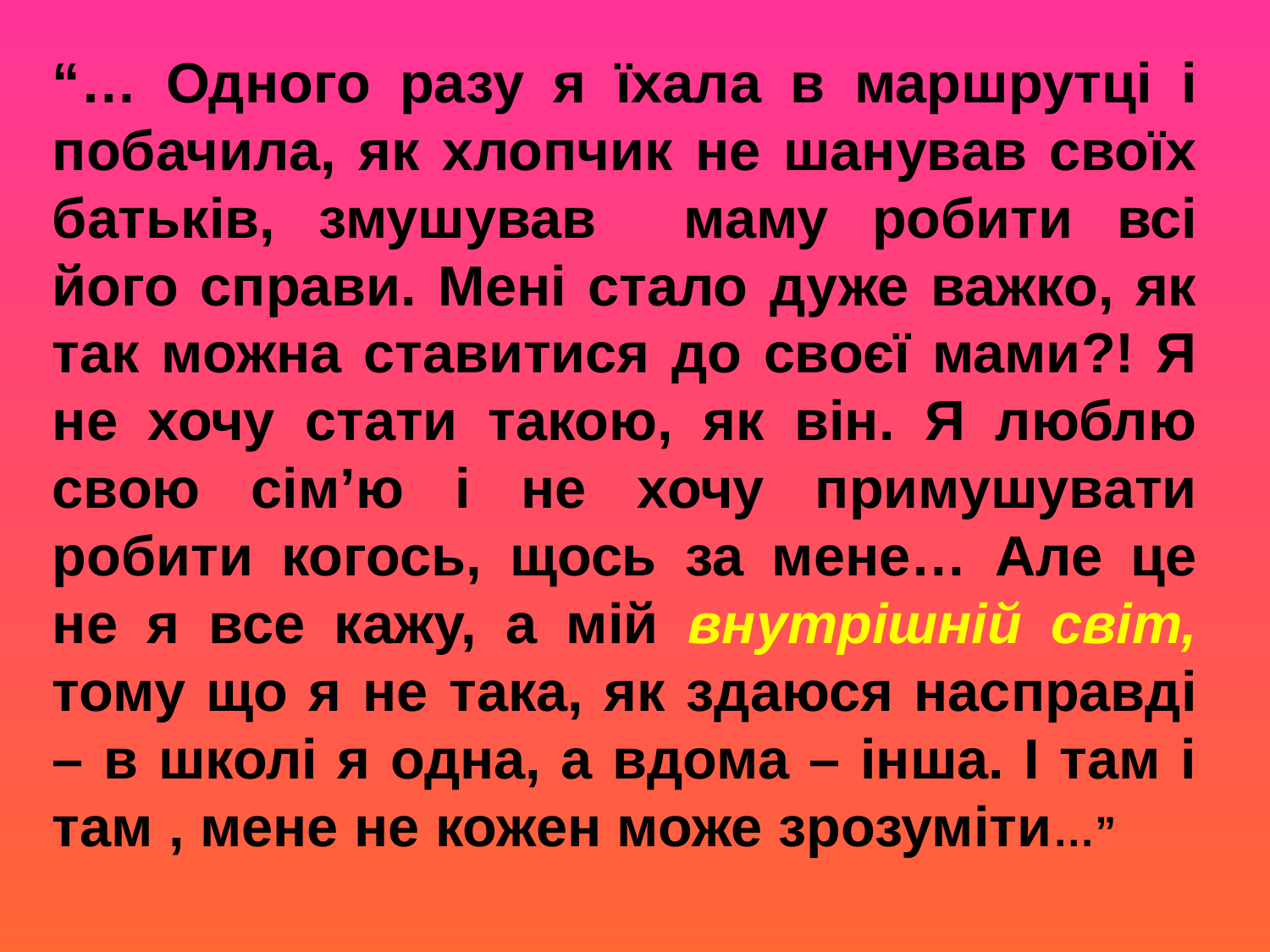

“… Одного разу я їхала в маршрутці і побачила, як хлопчик не шанував своїх батьків, змушував  маму робити всі його справи. Мені стало дуже важко, як так можна ставитися до своєї мами?! Я не хочу стати такою, як він. Я люблю свою сім’ю і не хочу примушувати робити когось, щось за мене… Але це не я все кажу, а мій внутрішній світ, тому що я не така, як здаюся насправді – в школі я одна, а вдома – інша. І там і там , мене не кожен може зрозуміти…”